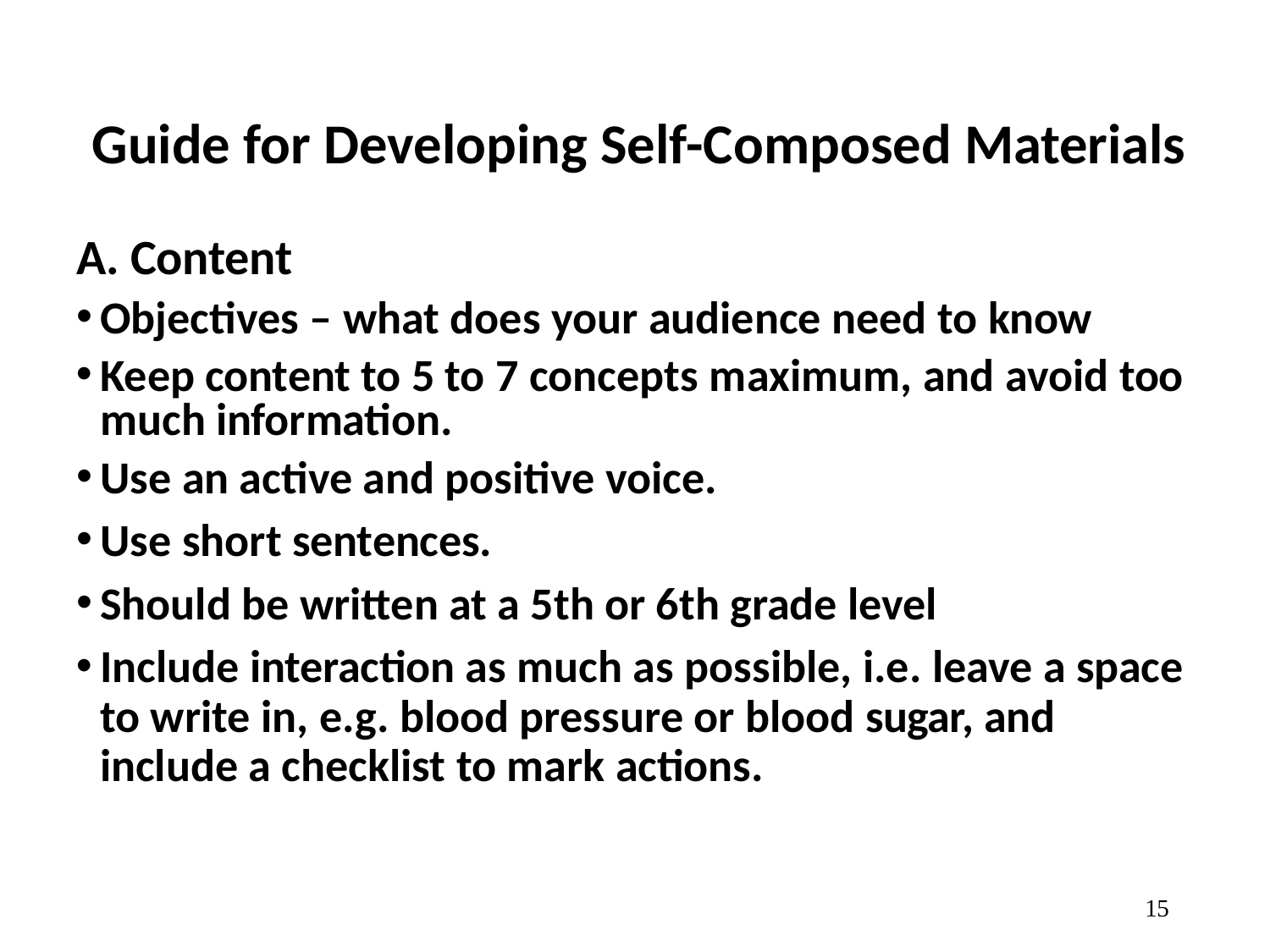

# Guide for Developing Self-Composed Materials
A. Content
Objectives – what does your audience need to know
Keep content to 5 to 7 concepts maximum, and avoid too much information.
Use an active and positive voice.
Use short sentences.
Should be written at a 5th or 6th grade level
Include interaction as much as possible, i.e. leave a space to write in, e.g. blood pressure or blood sugar, and include a checklist to mark actions.
15